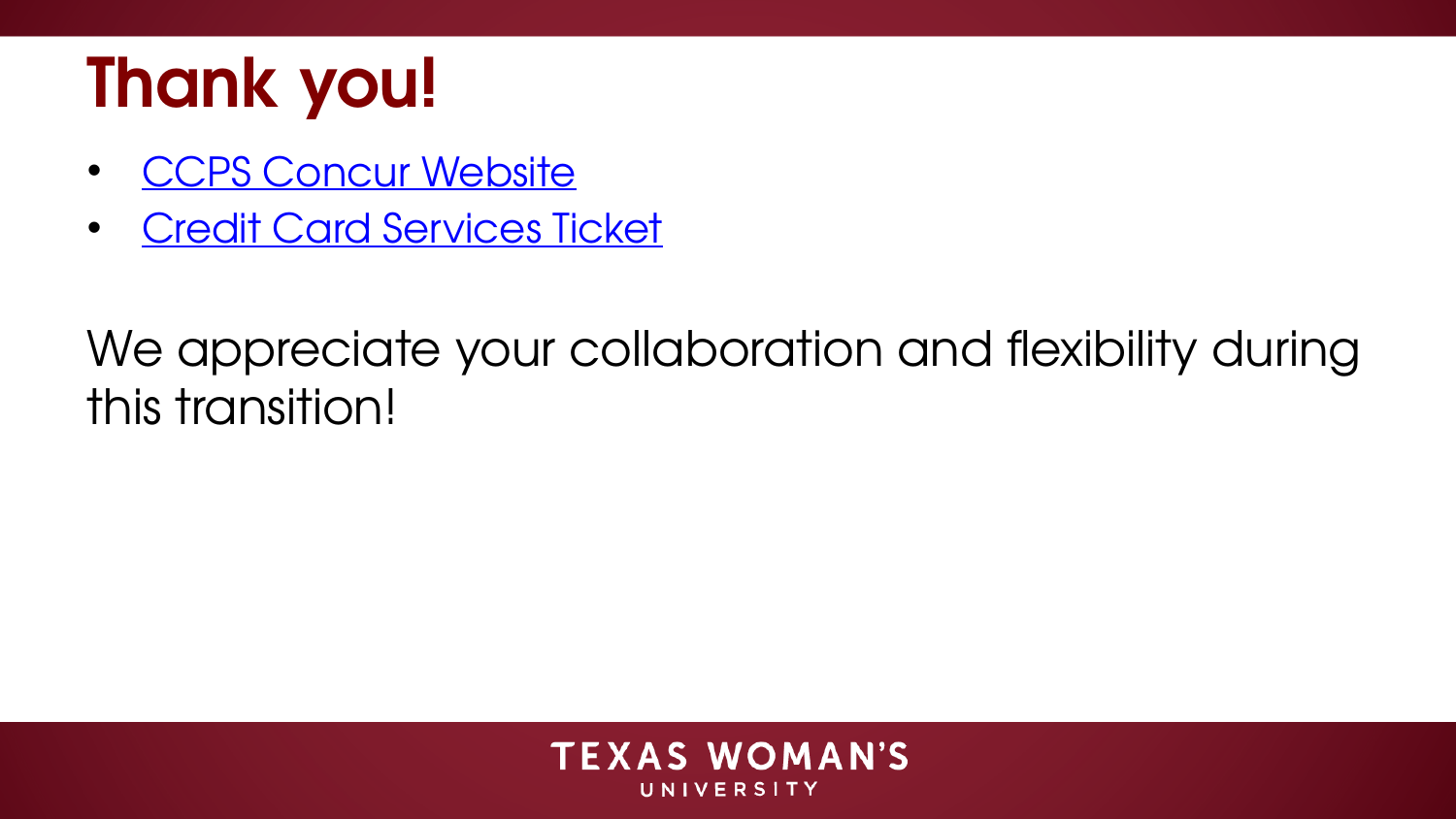

# Thank you!
CCPS Concur Website
Credit Card Services Ticket

We appreciate your collaboration and flexibility during this transition!